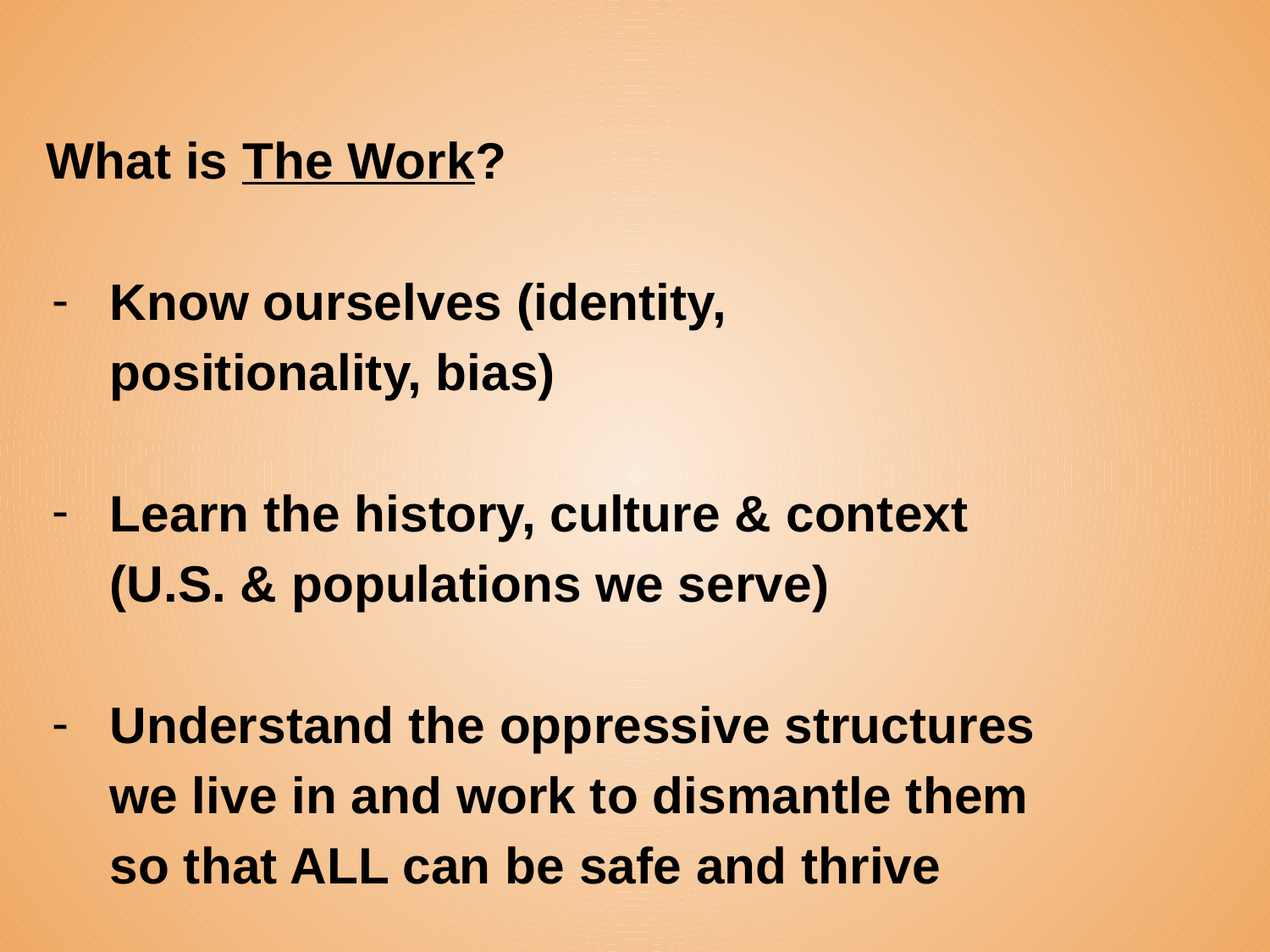

# What is The Work?

Know ourselves (identity, positionality, bias)

Learn the history, culture & context (U.S. & populations we serve)

Understand the oppressive structures we live in and work to dismantle them so that ALL can be safe and thrive